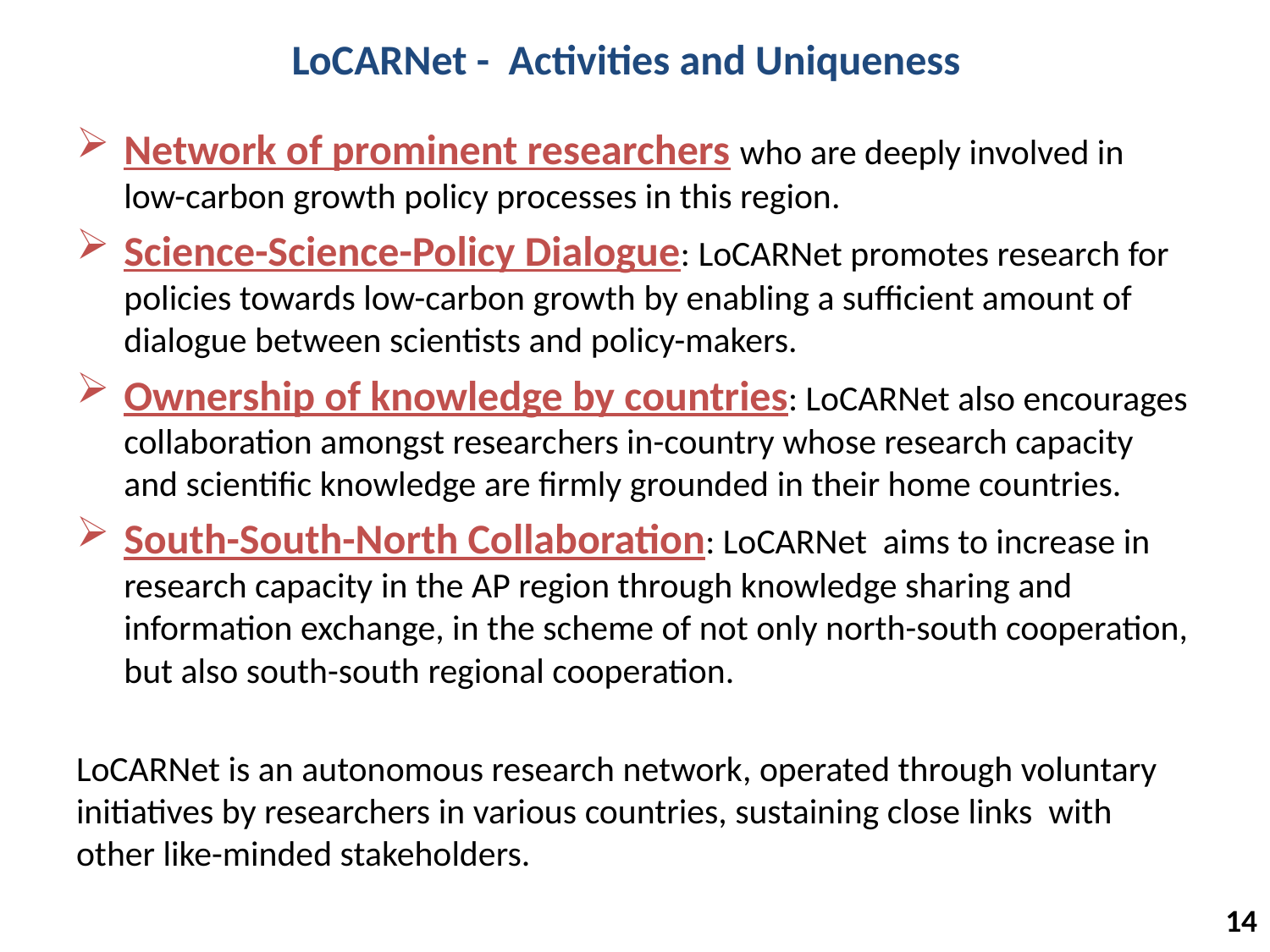

# LoCARNet -  Activities and Uniqueness
Network of prominent researchers who are deeply involved in low-carbon growth policy processes in this region.
Science-Science-Policy Dialogue: LoCARNet promotes research for policies towards low-carbon growth by enabling a sufficient amount of dialogue between scientists and policy-makers.
Ownership of knowledge by countries: LoCARNet also encourages collaboration amongst researchers in-country whose research capacity and scientific knowledge are firmly grounded in their home countries.
South-South-North Collaboration: LoCARNet  aims to increase in research capacity in the AP region through knowledge sharing and information exchange, in the scheme of not only north-south cooperation, but also south-south regional cooperation.

LoCARNet is an autonomous research network, operated through voluntary initiatives by researchers in various countries, sustaining close links  with other like-minded stakeholders.

14